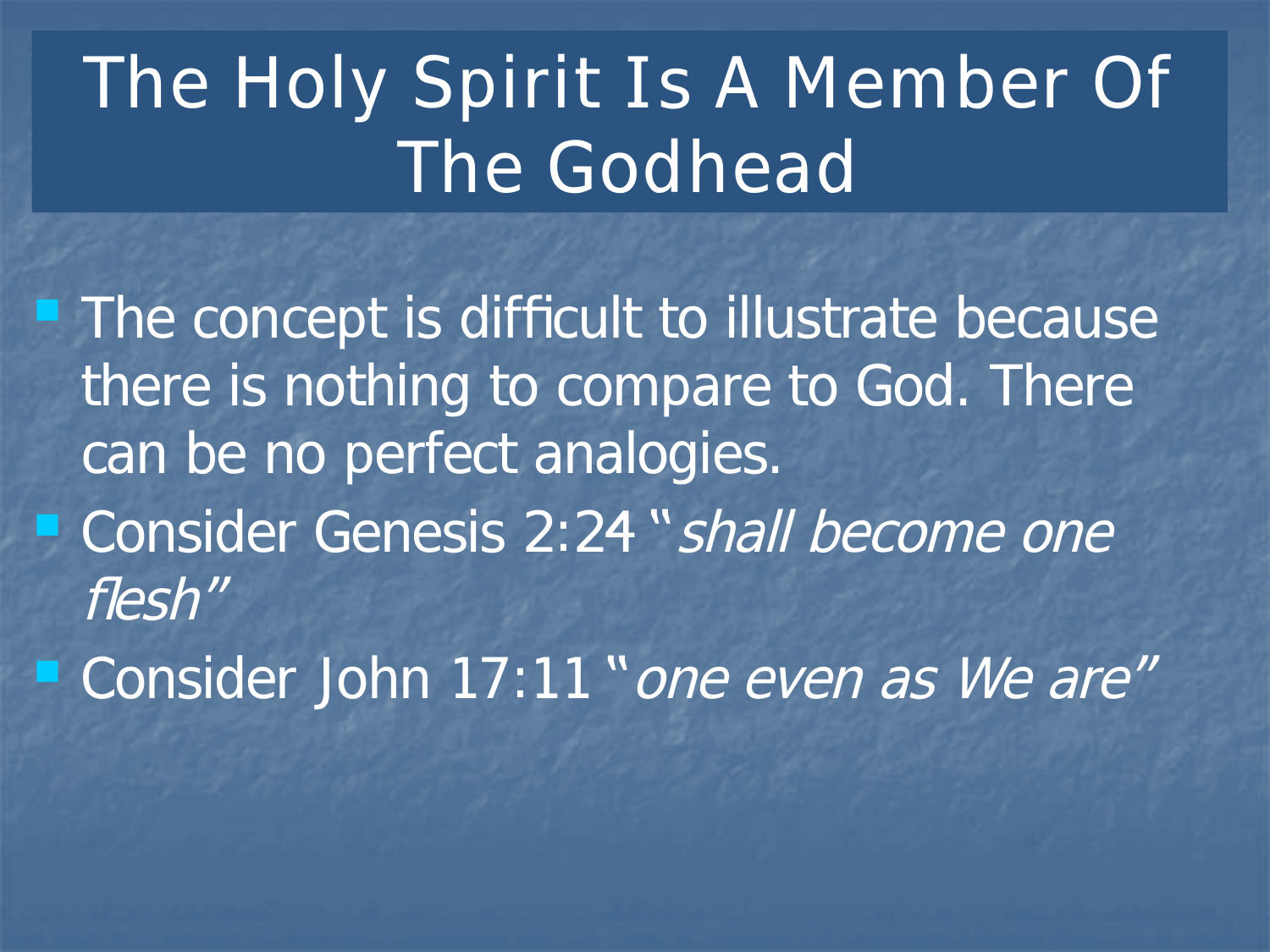

# The Holy Spirit Is A Member Of The Godhead
The concept is difficult to illustrate because there is nothing to compare to God. There can be no perfect analogies.
Consider Genesis 2:24 “shall become one flesh”
Consider John 17:11 “one even as We are”